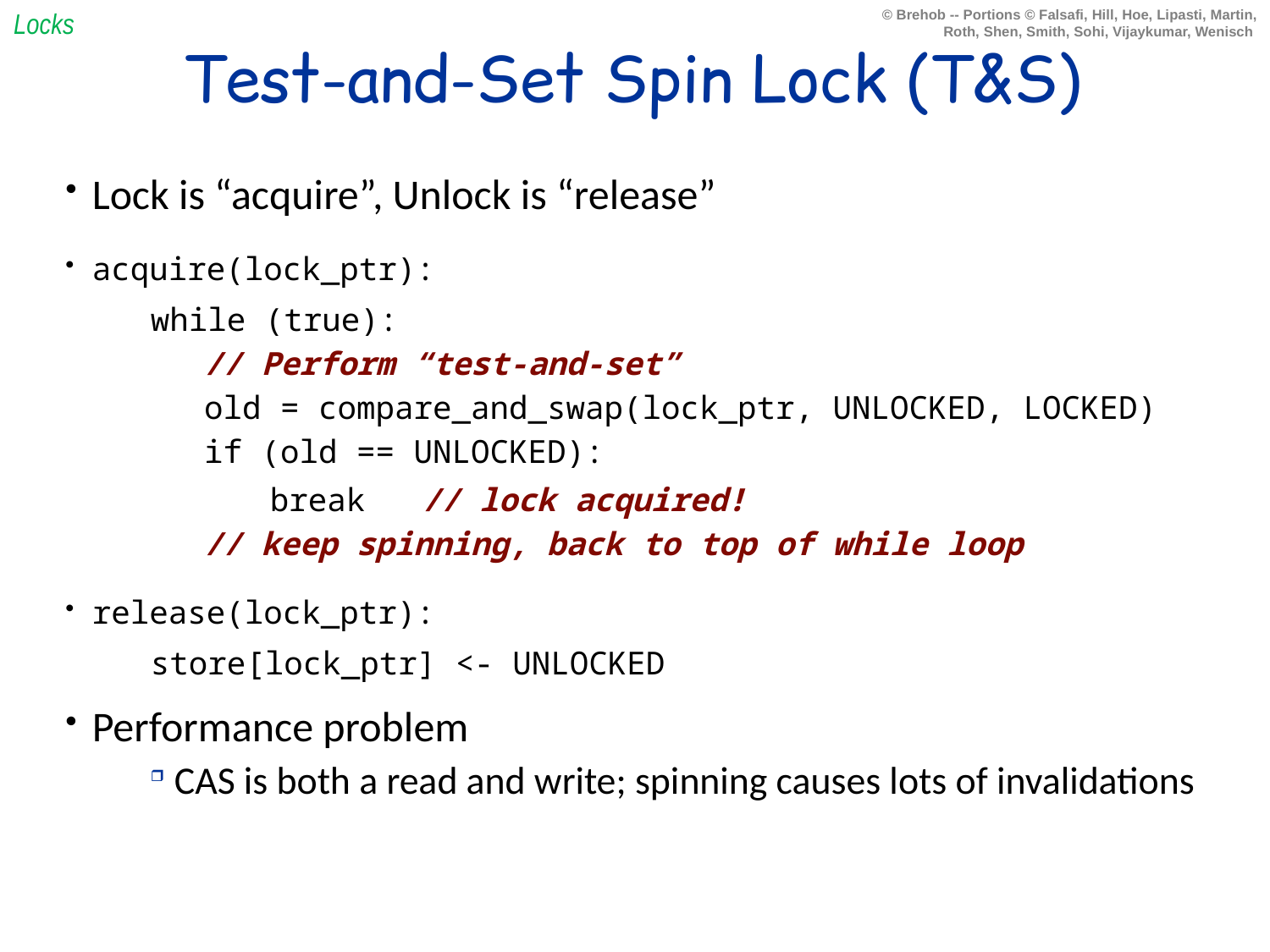

Locks
# Test-and-Set Spin Lock (T&S)
Lock is “acquire”, Unlock is “release”
acquire(lock_ptr):
while (true):
// Perform “test-and-set”
old = compare_and_swap(lock_ptr, UNLOCKED, LOCKED)
if (old == UNLOCKED):
break   // lock acquired!
// keep spinning, back to top of while loop
release(lock_ptr):
store[lock_ptr] <- UNLOCKED
Performance problem
CAS is both a read and write; spinning causes lots of invalidations